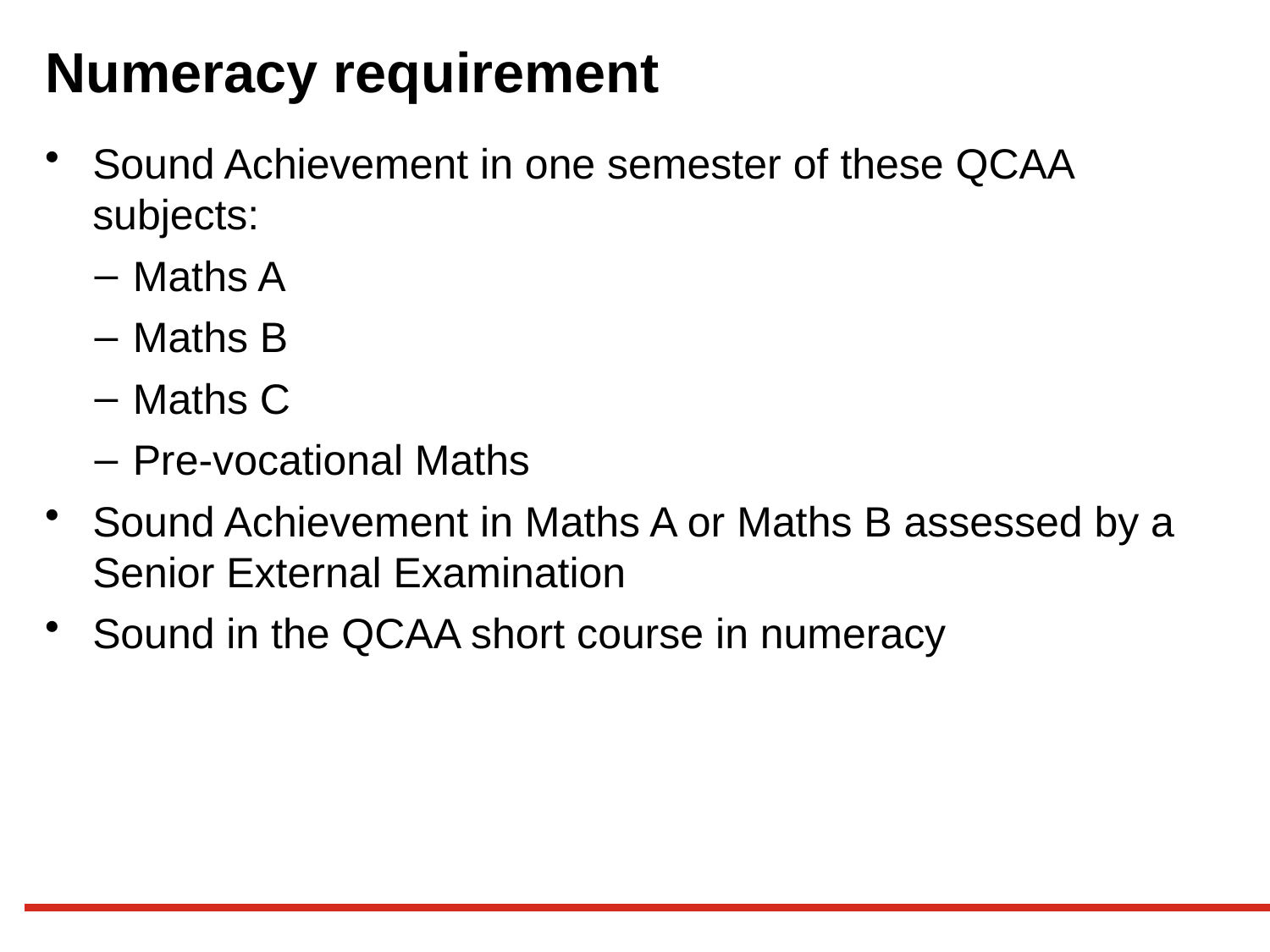

# Numeracy requirement
Sound Achievement in one semester of these QCAA subjects:
Maths A
Maths B
Maths C
Pre-vocational Maths
Sound Achievement in Maths A or Maths B assessed by a Senior External Examination
Sound in the QCAA short course in numeracy